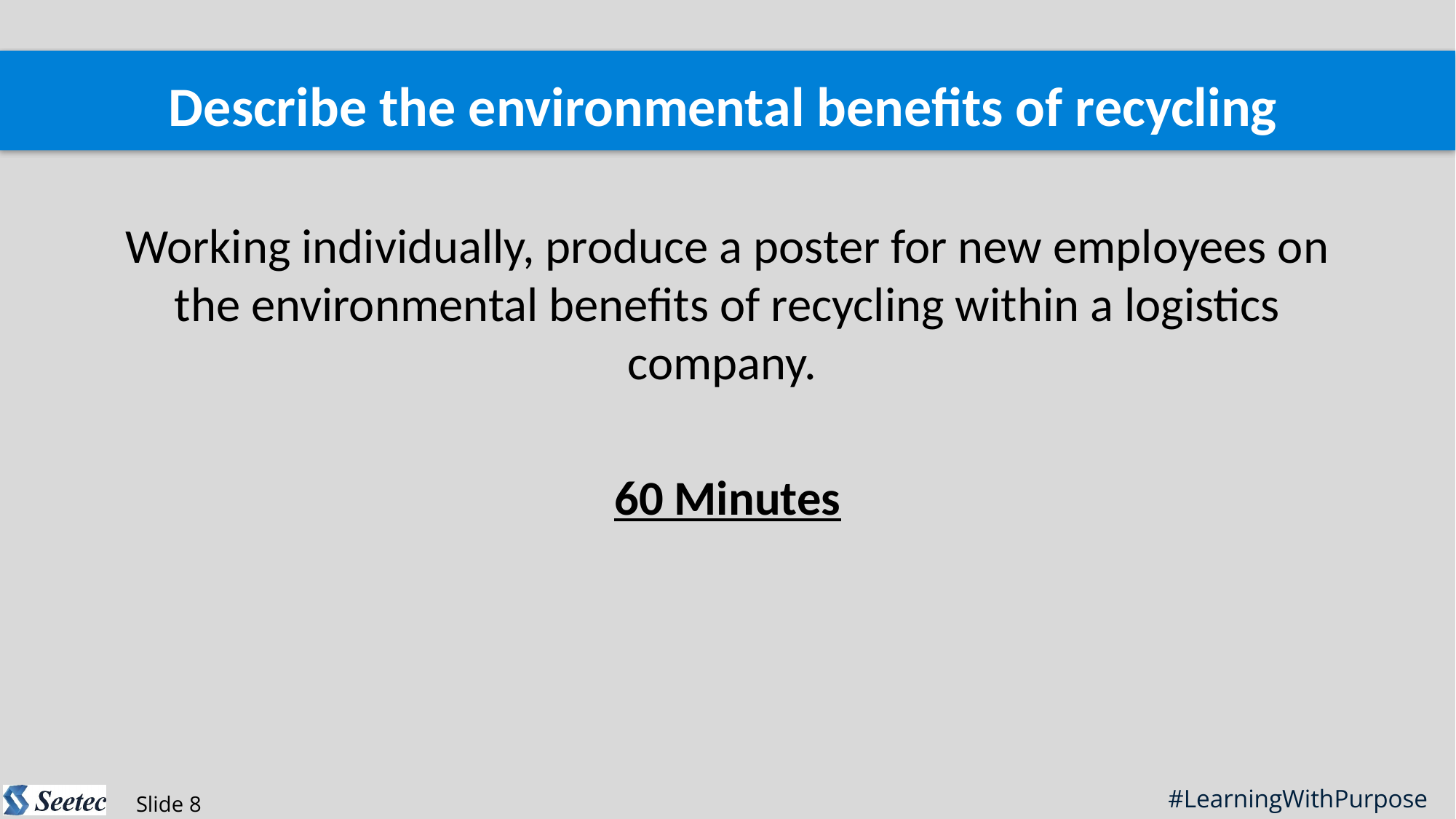

Describe the environmental benefits of recycling

Working individually, produce a poster for new employees on the environmental benefits of recycling within a logistics company.

60 Minutes